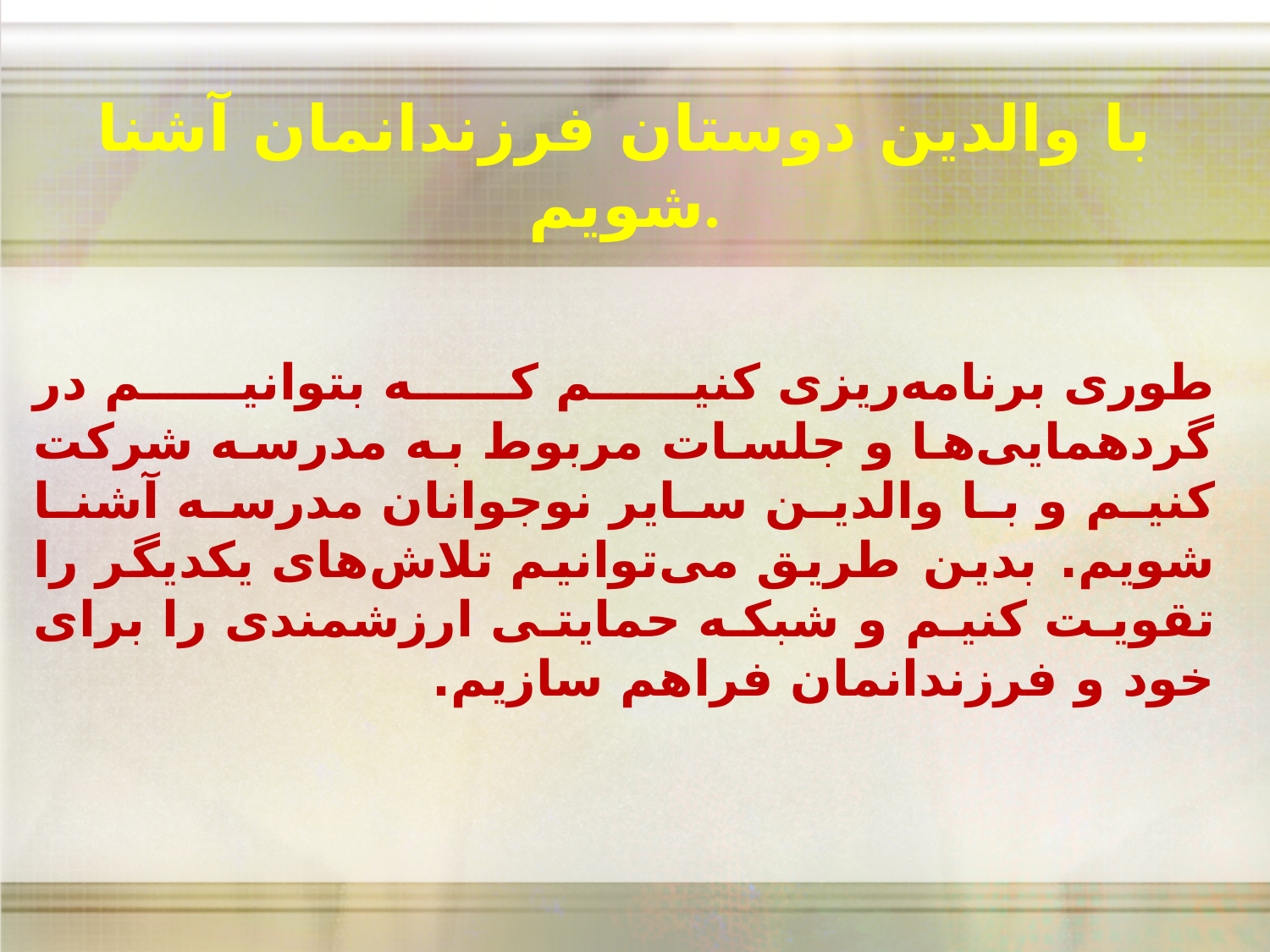

# با والدین دوستان فرزندانمان آشنا شویم.

طوری برنامه‌ریزی کنیم که بتوانیم در گردهمایی‌ها و جلسات مربوط به مدرسه شرکت کنیم و با والدین سایر نوجوانان مدرسه آشنا شویم. بدین طریق می‌توانیم تلاش‌های یکدیگر را تقویت کنیم و شبکه حمایتی ارزشمندی را برای خود و فرزندانمان فراهم سازیم.